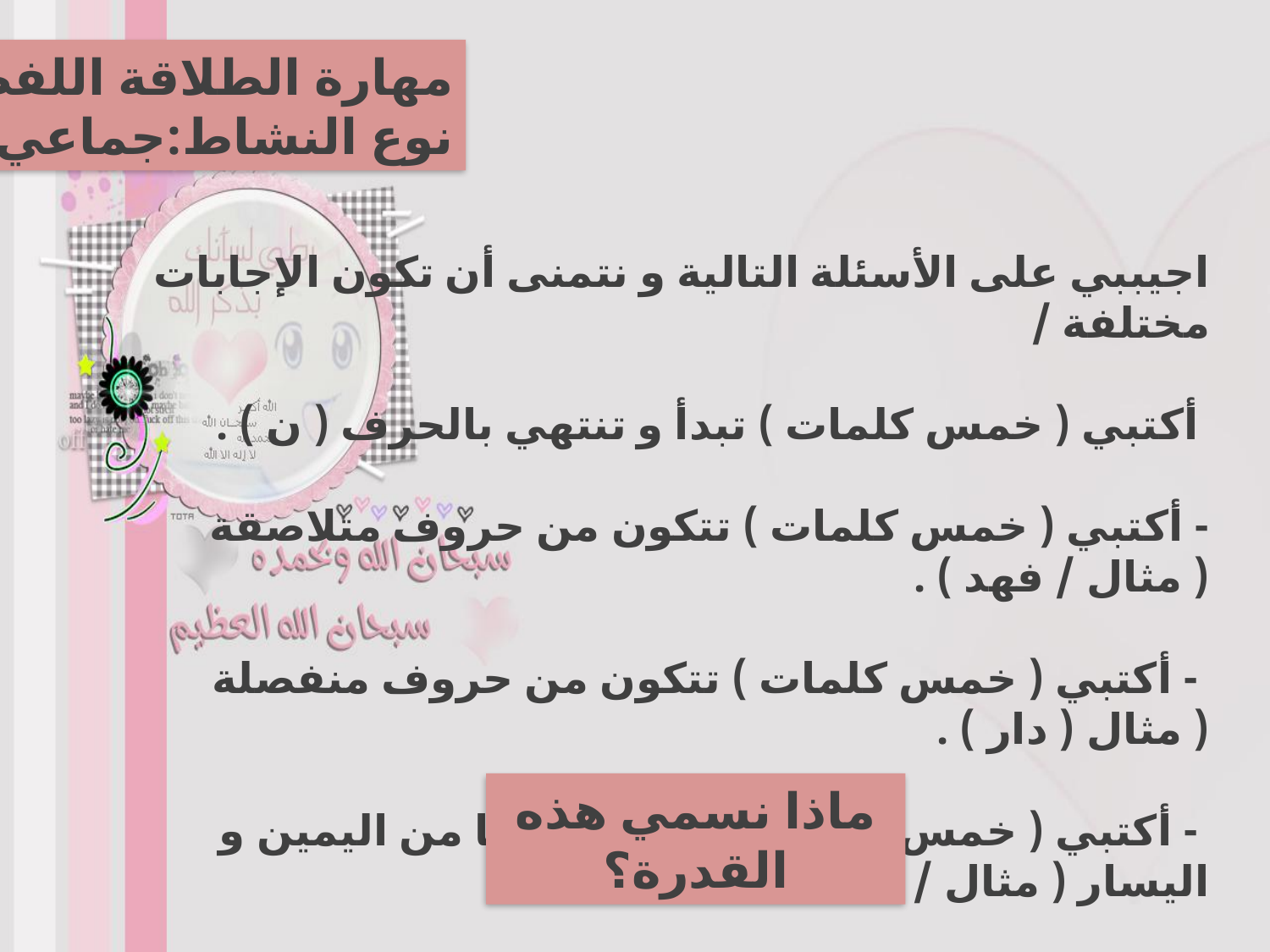

مهارة الطلاقة اللفظية
نوع النشاط:جماعي
اجيببي على الأسئلة التالية و نتمنى أن تكون الإجابات مختلفة /
 أكتبي ( خمس كلمات ) تبدأ و تنتهي بالحرف ( ن ) .
- أكتبي ( خمس كلمات ) تتكون من حروف متلاصقة ( مثال / فهد ) .
 - أكتبي ( خمس كلمات ) تتكون من حروف منفصلة ( مثال ( دار ) .
 - أكتبي ( خمس كلمات ) يمكن قرأتها من اليمين و اليسار ( مثال / ليل ) .
ماذا نسمي هذه القدرة؟